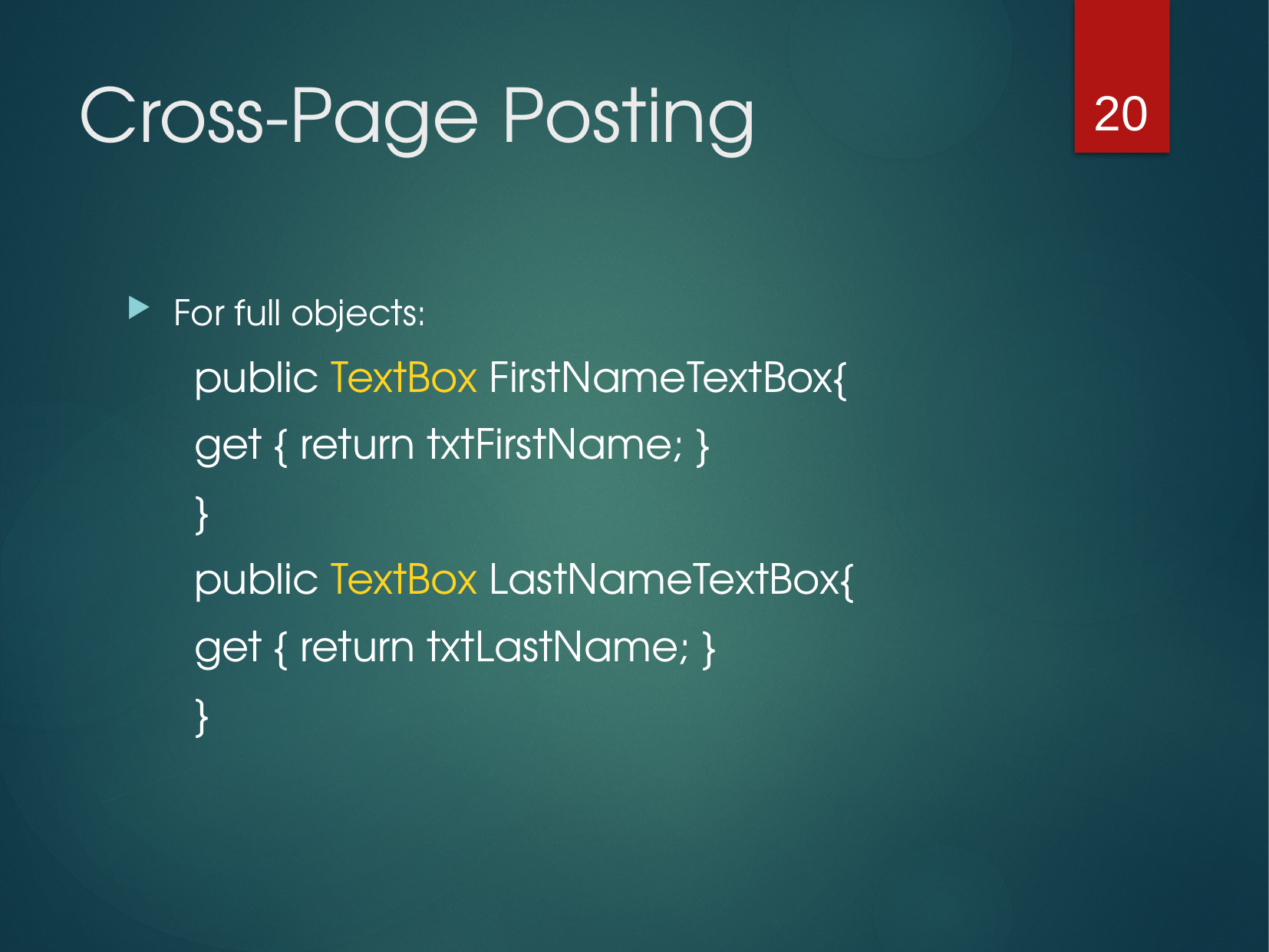

20
# Cross-Page Posting
For full objects:
public TextBox FirstNameTextBox{
get { return txtFirstName; }
}
public TextBox LastNameTextBox{
get { return txtLastName; }
}